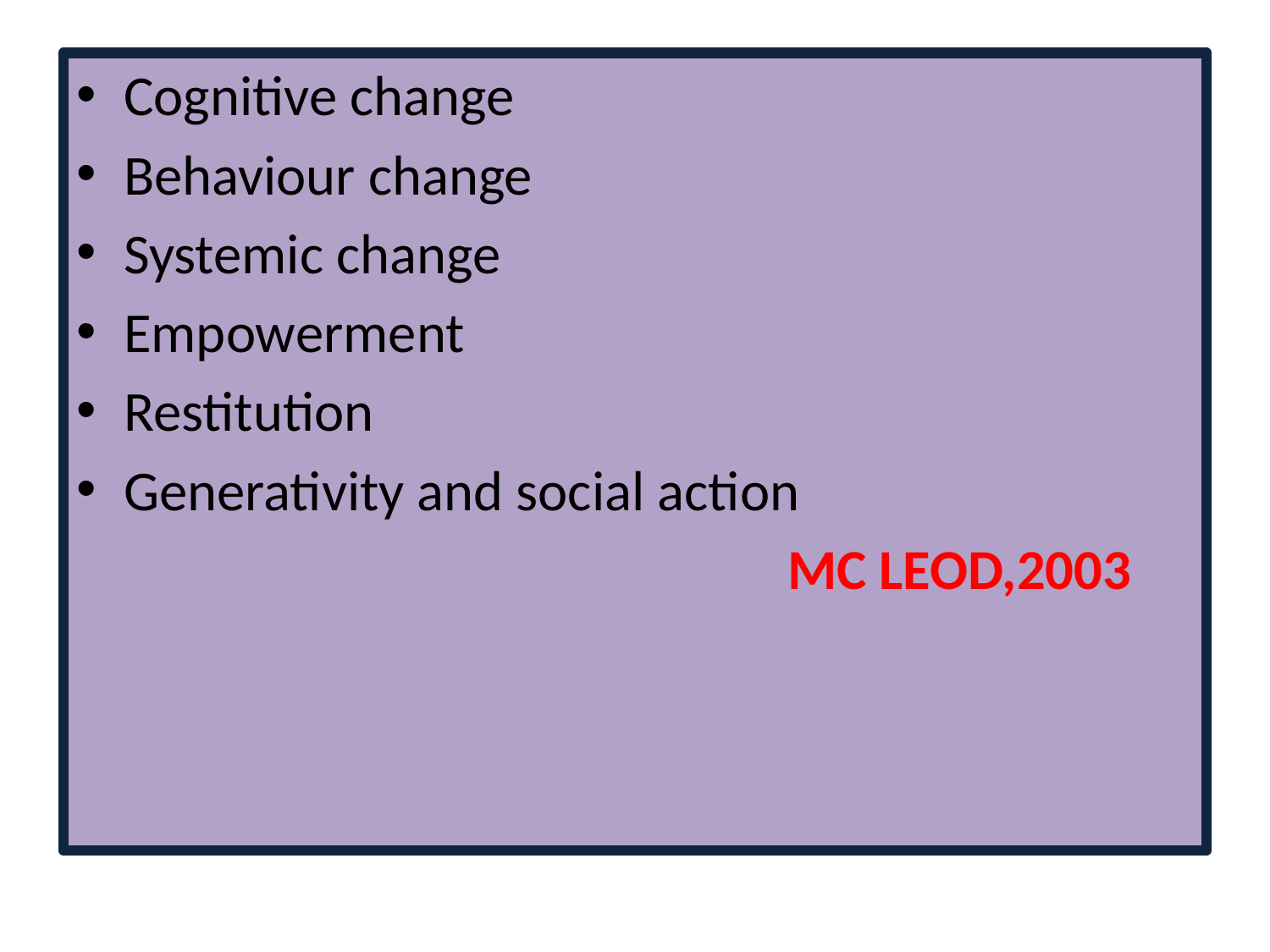

Cognitive change
Behaviour change
Systemic change
Empowerment
Restitution
Generativity and social action
                                                        MC LEOD,2003